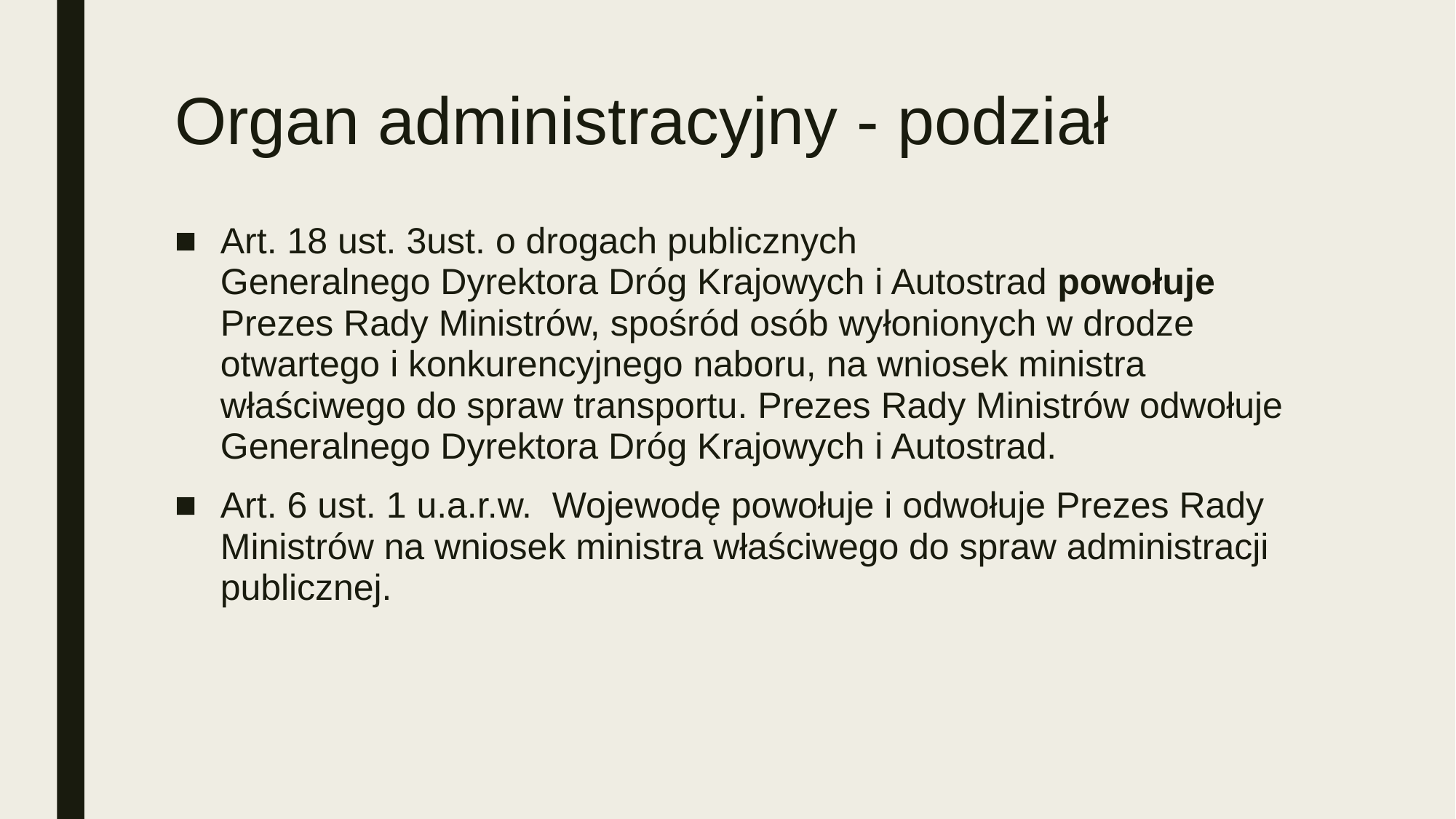

# Organ administracyjny - podział
Art. 18 ust. 3ust. o drogach publicznych
Generalnego Dyrektora Dróg Krajowych i Autostrad powołuje Prezes Rady Ministrów, spośród osób wyłonionych w drodze otwartego i konkurencyjnego naboru, na wniosek ministra właściwego do spraw transportu. Prezes Rady Ministrów odwołuje Generalnego Dyrektora Dróg Krajowych i Autostrad.
Art. 6 ust. 1 u.a.r.w.  Wojewodę powołuje i odwołuje Prezes Rady Ministrów na wniosek ministra właściwego do spraw administracji publicznej.